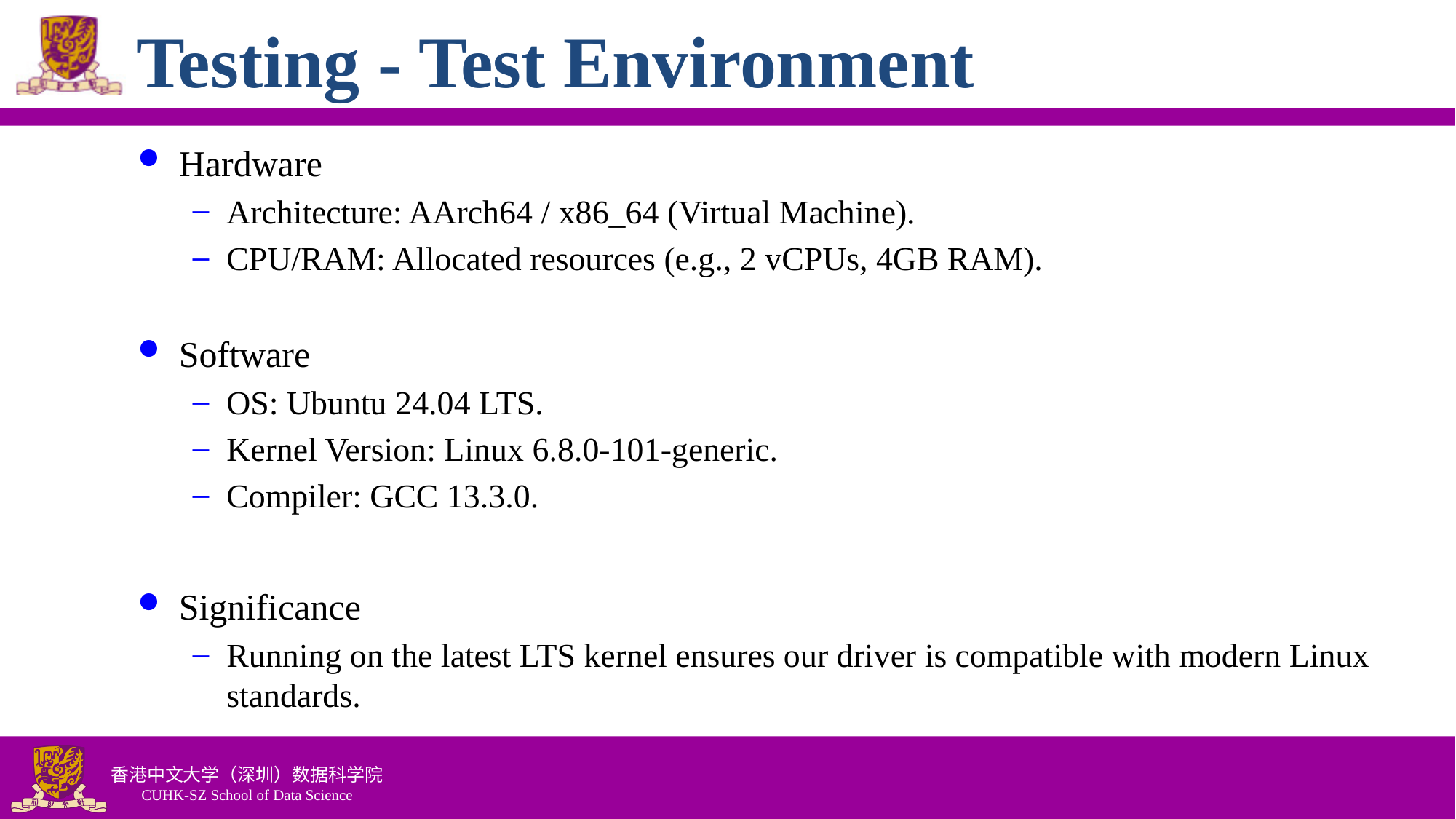

# Testing - Test Environment
Hardware
Architecture: AArch64 / x86_64 (Virtual Machine).
CPU/RAM: Allocated resources (e.g., 2 vCPUs, 4GB RAM).

Software
OS: Ubuntu 24.04 LTS.
Kernel Version: Linux 6.8.0-101-generic.
Compiler: GCC 13.3.0.

Significance
Running on the latest LTS kernel ensures our driver is compatible with modern Linux standards.

33